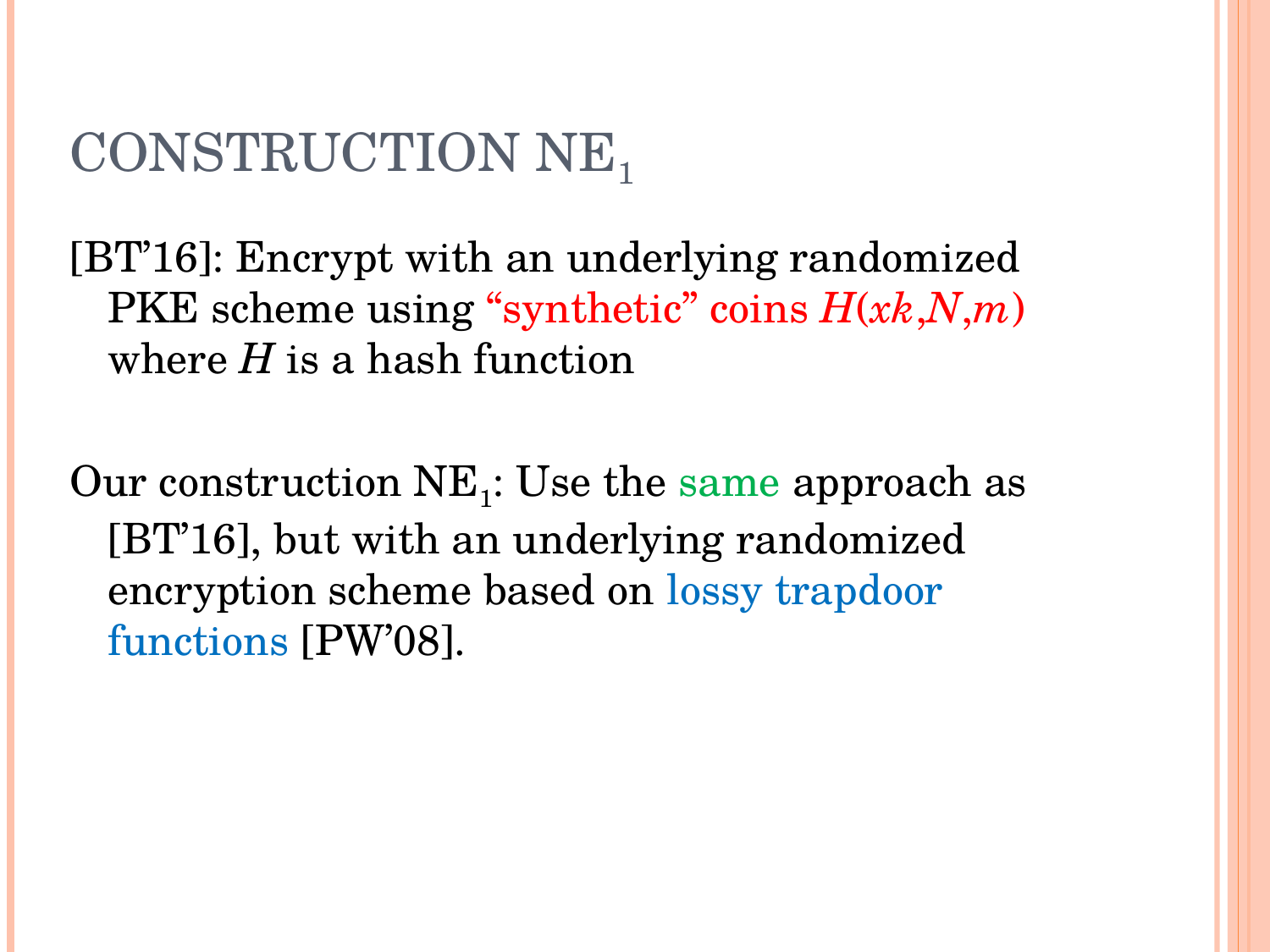

# Construction NE1
[BT’16]: Encrypt with an underlying randomized PKE scheme using “synthetic” coins H(xk,N,m) where H is a hash function

Our construction NE1: Use the same approach as [BT’16], but with an underlying randomized encryption scheme based on lossy trapdoor functions [PW’08].